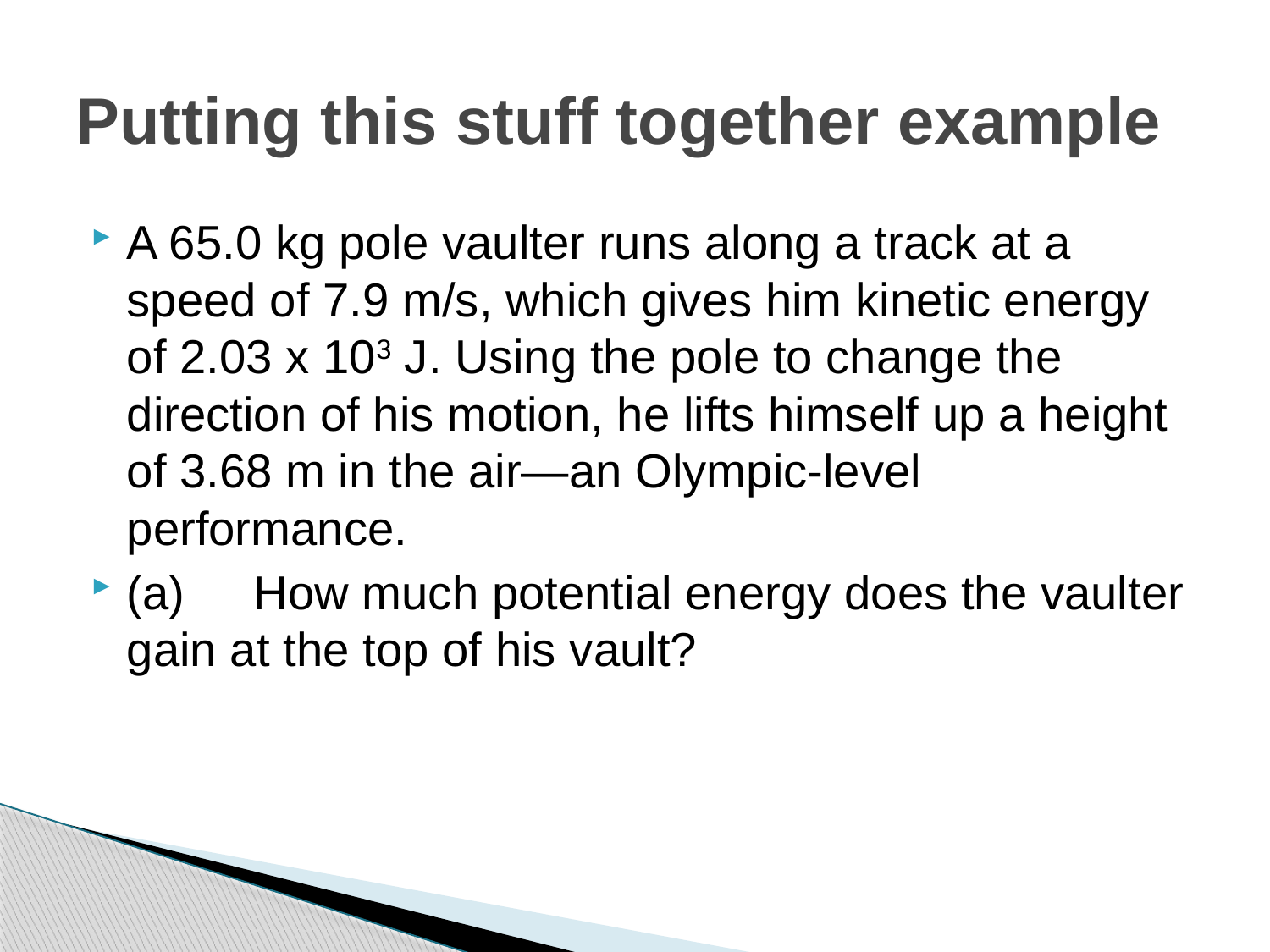

# Putting this stuff together example
A 65.0 kg pole vaulter runs along a track at a speed of 7.9 m/s, which gives him kinetic energy of 2.03 x 103 J. Using the pole to change the direction of his motion, he lifts himself up a height of 3.68 m in the air—an Olympic-level performance.
(a)	How much potential energy does the vaulter gain at the top of his vault?